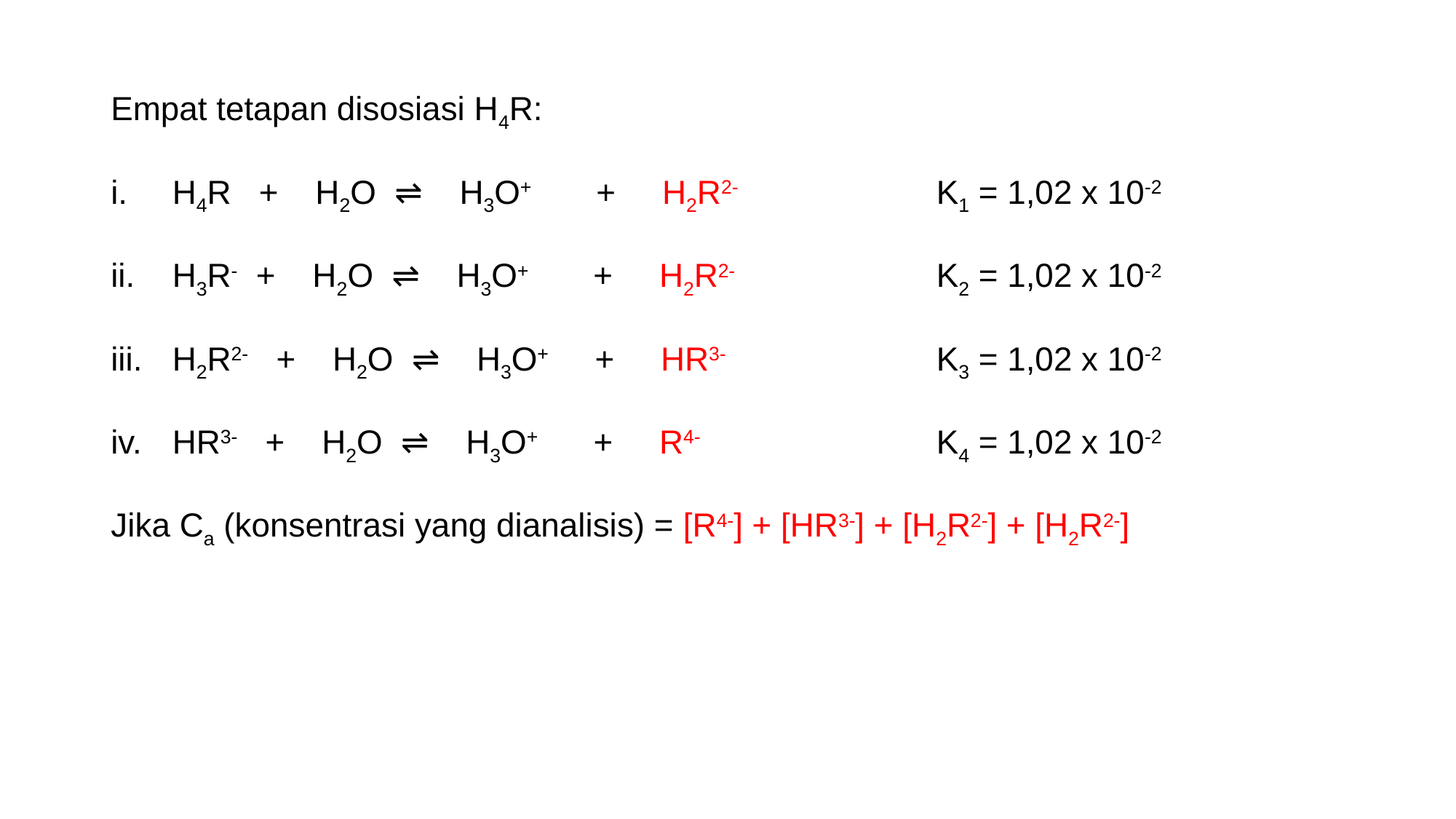

Empat tetapan disosiasi H4R:
H4R   +    H2O  ⇌    H3O+       +     H2R2-     		K1 = 1,02 x 10-2
H3R-  +    H2O  ⇌    H3O+       +     H2R2-      		K2 = 1,02 x 10-2
H2R2-   +    H2O  ⇌    H3O+     +     HR3-      		K3 = 1,02 x 10-2
HR3-   +    H2O  ⇌    H3O+      +     R4-      		K4 = 1,02 x 10-2
Jika Ca (konsentrasi yang dianalisis) = [R4-] + [HR3-] + [H2R2-] + [H2R2-]